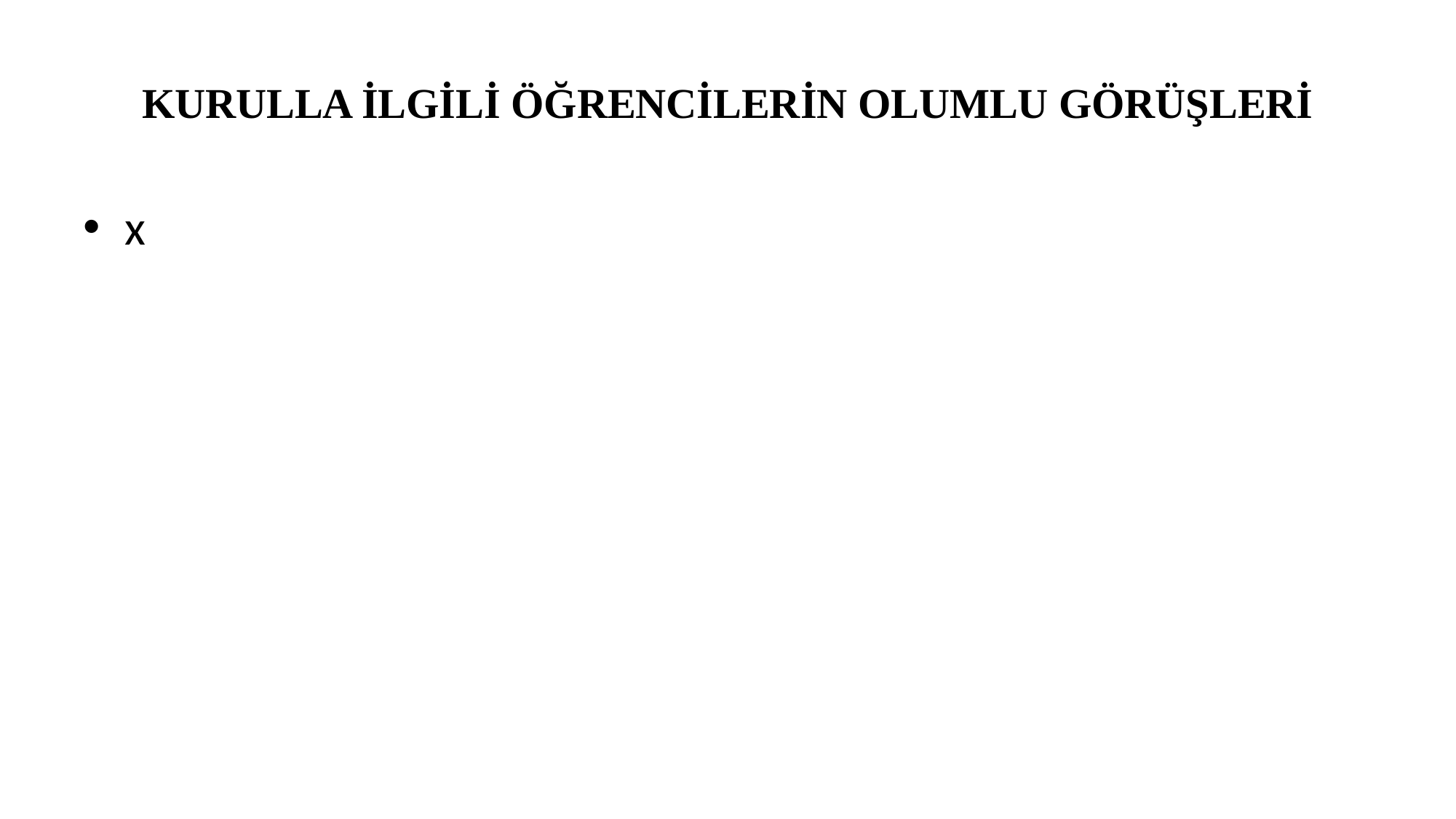

# KURULLA İLGİLİ ÖĞRENCİLERİN OLUMLU GÖRÜŞLERİ
x